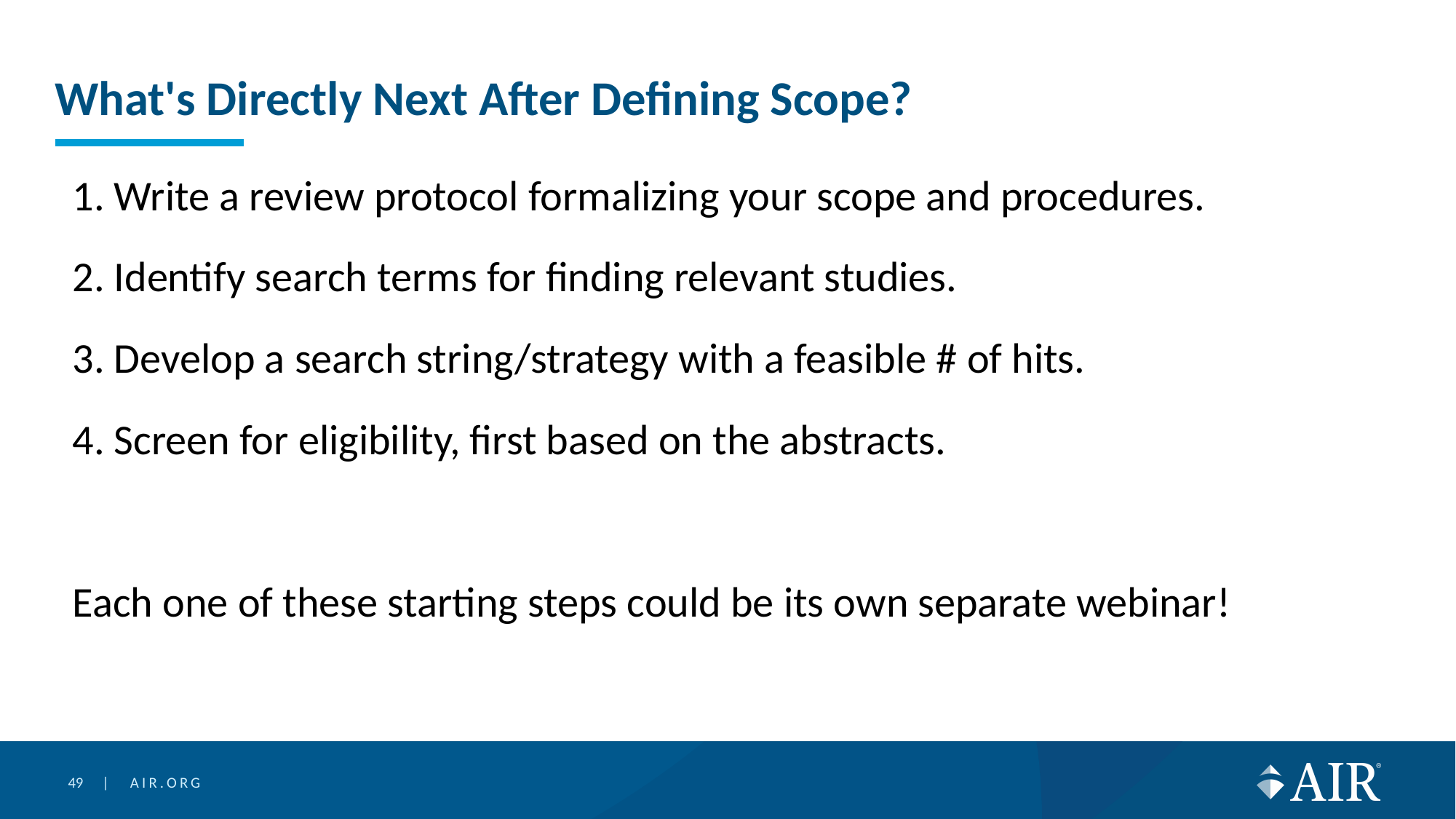

# What's Directly Next After Defining Scope?
Write a review protocol formalizing your scope and procedures.
Identify search terms for finding relevant studies.
Develop a search string/strategy with a feasible # of hits.
Screen for eligibility, first based on the abstracts.

Each one of these starting steps could be its own separate webinar!
49